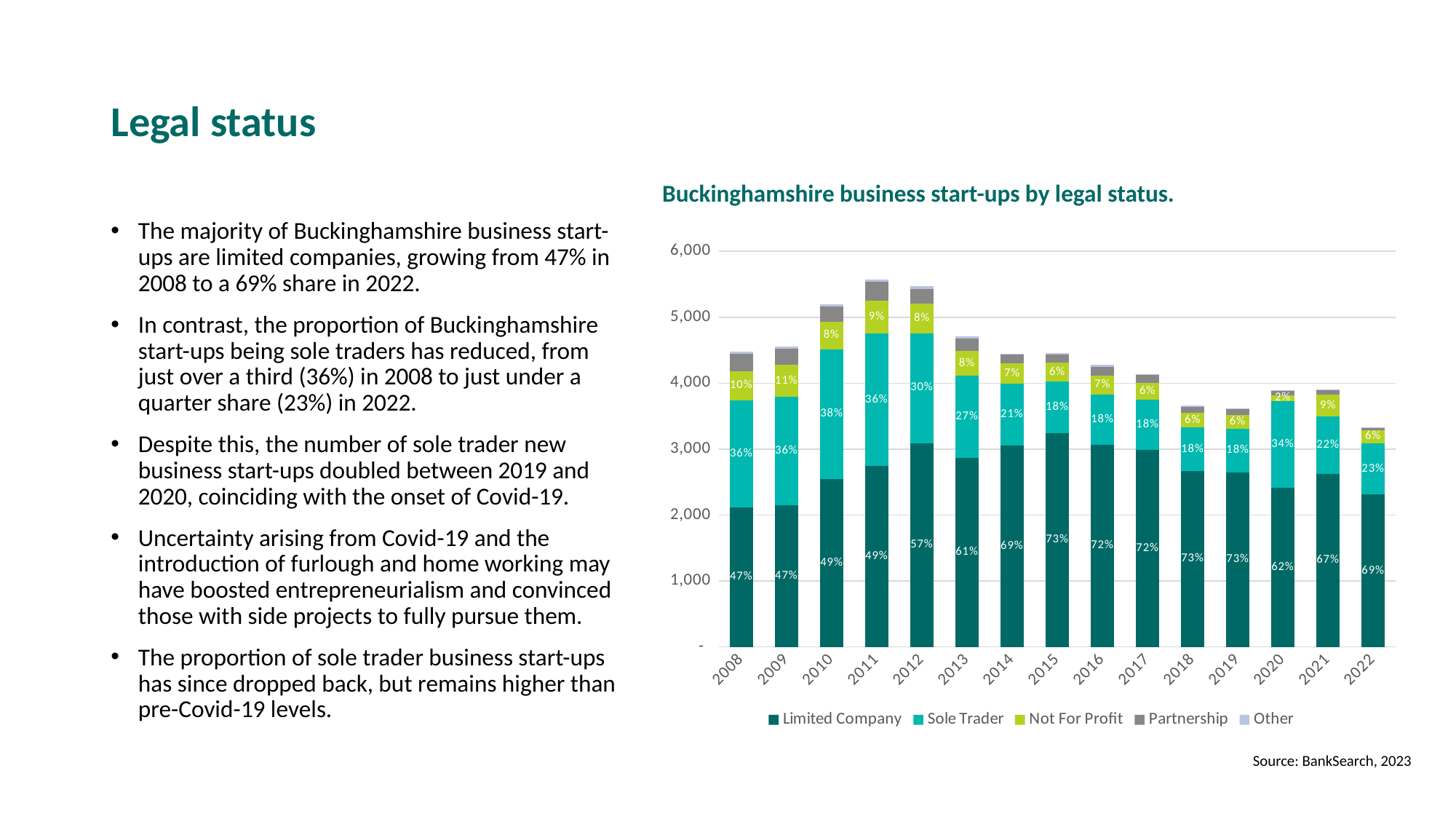

# Legal status
Buckinghamshire business start-ups by legal status.
The majority of Buckinghamshire business start-ups are limited companies, growing from 47% in 2008 to a 69% share in 2022.
In contrast, the proportion of Buckinghamshire start-ups being sole traders has reduced, from just over a third (36%) in 2008 to just under a quarter share (23%) in 2022.
Despite this, the number of sole trader new business start-ups doubled between 2019 and 2020, coinciding with the onset of Covid-19.
Uncertainty arising from Covid-19 and the introduction of furlough and home working may have boosted entrepreneurialism and convinced those with side projects to fully pursue them.
The proportion of sole trader business start-ups has since dropped back, but remains higher than pre-Covid-19 levels.

### Chart

| Category | Limited Company | Sole Trader | Not For Profit | Partnership | Other |
|---|---|---|---|---|---|
| 2008 | 2117.0 | 1627.0 | 439.0 | 267.0 | 24.0 |
| 2009 | 2150.0 | 1639.0 | 488.0 | 246.0 | 28.0 |
| 2010 | 2544.0 | 1969.0 | 414.0 | 239.0 | 25.0 |
| 2011 | 2740.0 | 2016.0 | 497.0 | 288.0 | 28.0 |
| 2012 | 3093.0 | 1667.0 | 450.0 | 222.0 | 40.0 |
| 2013 | 2863.0 | 1250.0 | 374.0 | 194.0 | 26.0 |
| 2014 | 3050.0 | 946.0 | 300.0 | 135.0 | 9.0 |
| 2015 | 3239.0 | 786.0 | 288.0 | 124.0 | 15.0 |
| 2016 | 3063.0 | 767.0 | 282.0 | 137.0 | 28.0 |
| 2017 | 2992.0 | 759.0 | 252.0 | 119.0 | 14.0 |
| 2018 | 2670.0 | 655.0 | 222.0 | 96.0 | 13.0 |
| 2019 | 2648.0 | 660.0 | 210.0 | 86.0 | 12.0 |
| 2020 | 2410.0 | 1319.0 | 92.0 | 63.0 | 4.0 |
| 2021 | 2622.0 | 869.0 | 336.0 | 67.0 | 8.0 |
| 2022 | 2310.0 | 780.0 | 194.0 | 42.0 | 5.0 |
Source: BankSearch, 2023